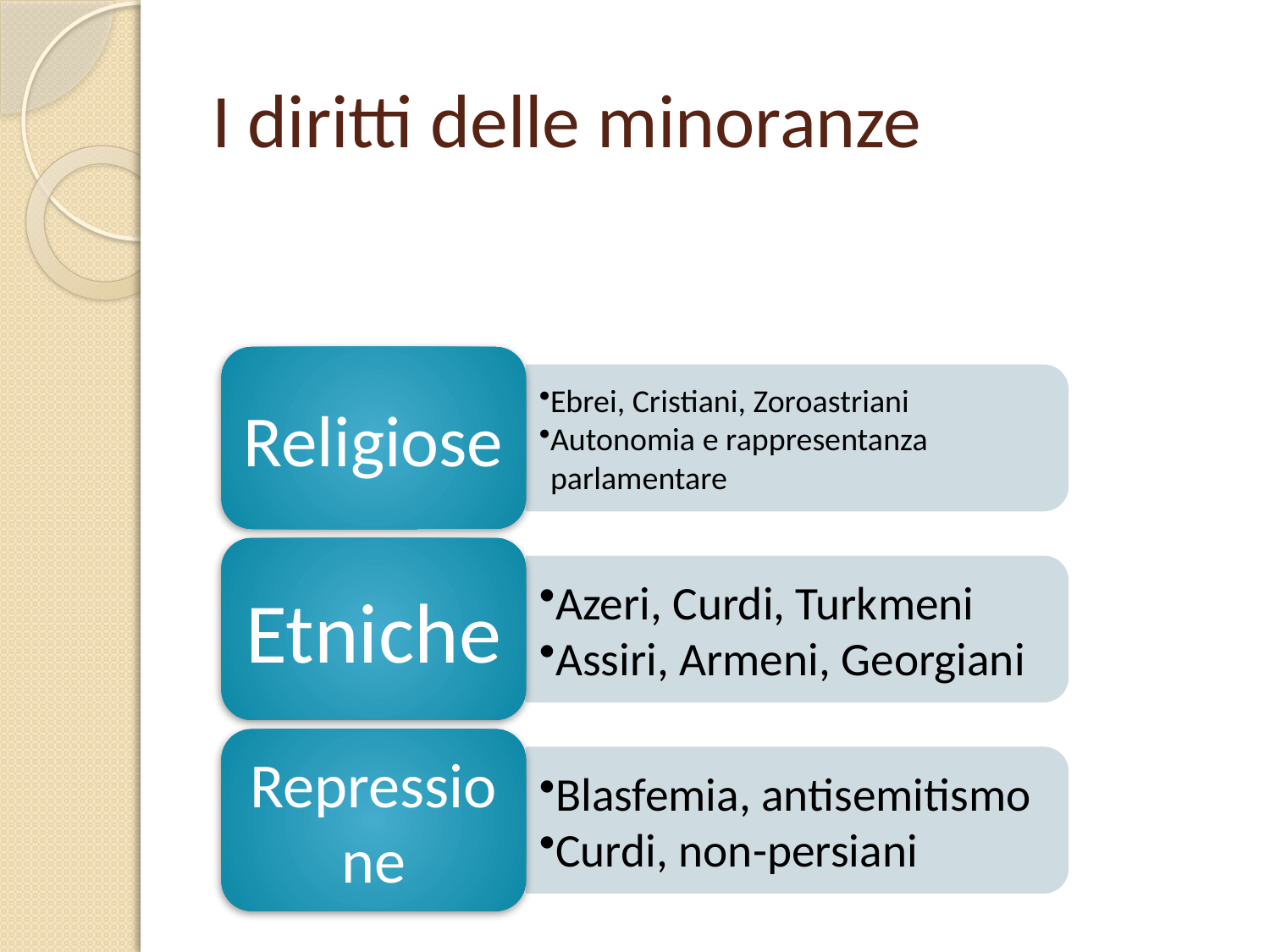

# I diritti delle minoranze
Religiose
Ebrei, Cristiani, Zoroastriani
Autonomia e rappresentanza parlamentare
Etniche
Azeri, Curdi, Turkmeni
Assiri, Armeni, Georgiani
Blasfemia, antisemitismo
Curdi, non-persiani